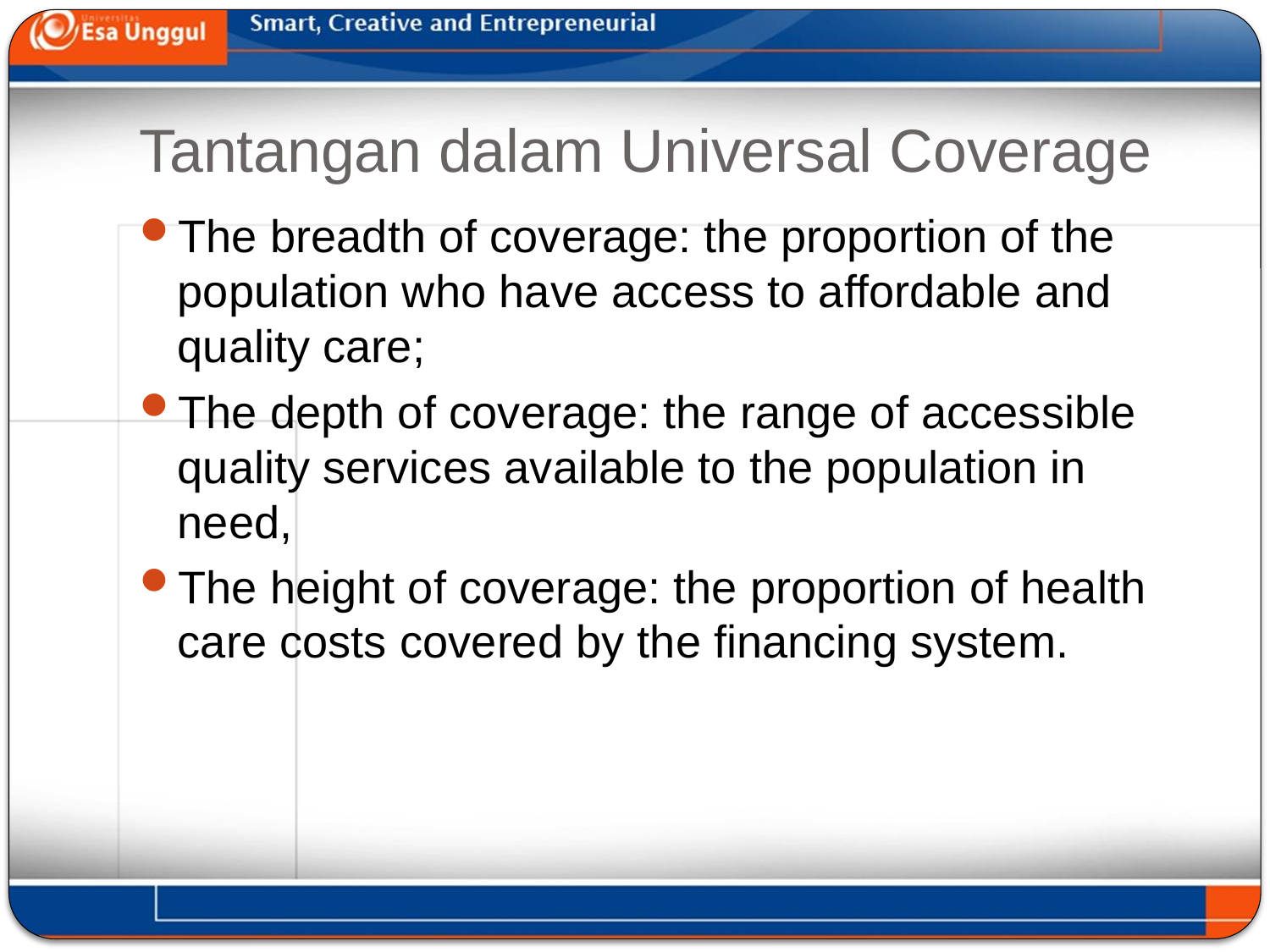

# Tantangan dalam Universal Coverage
The breadth of coverage: the proportion of the population who have access to affordable and quality care;
The depth of coverage: the range of accessible quality services available to the population in need,
The height of coverage: the proportion of health care costs covered by the financing system.